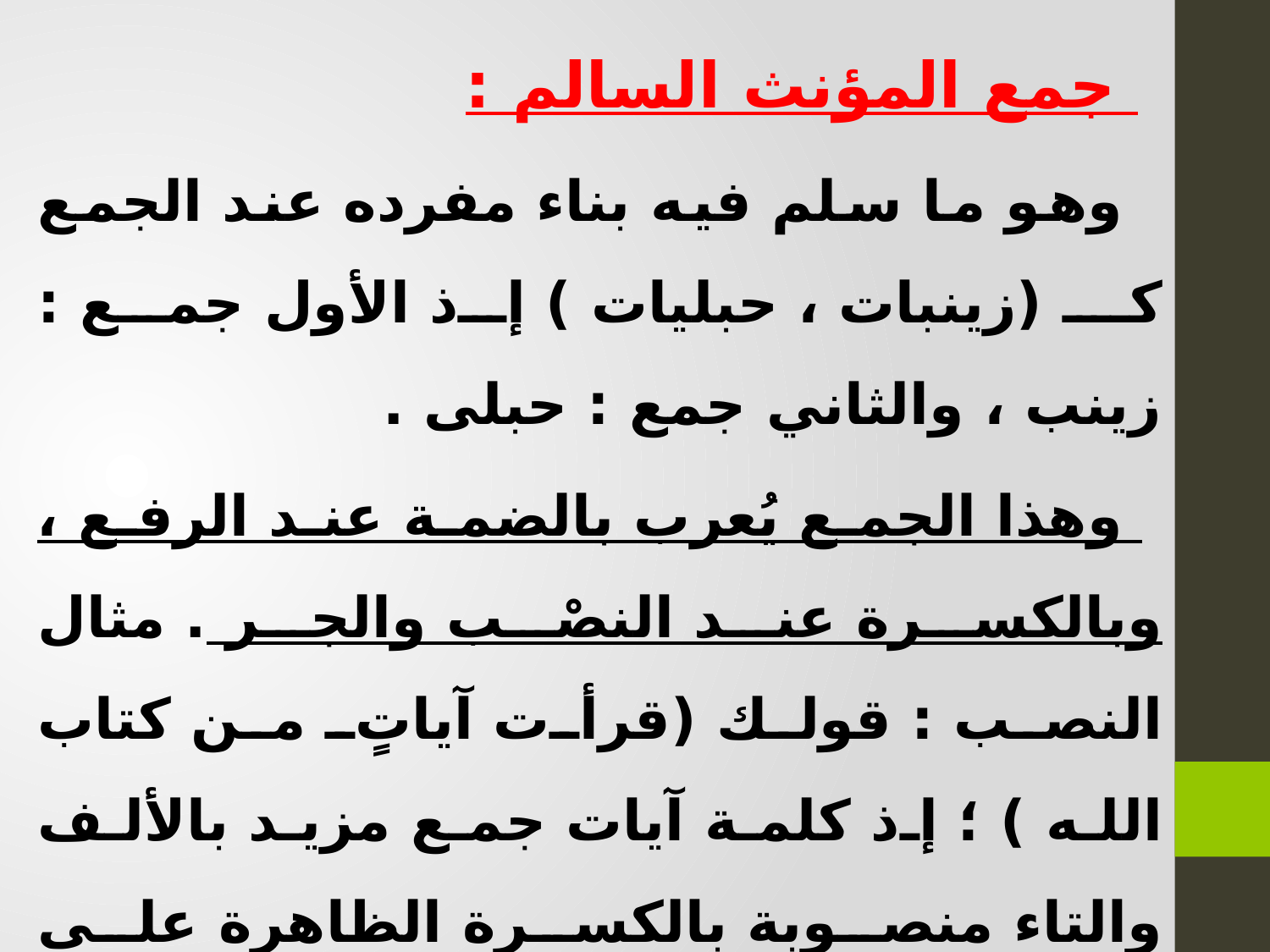

جمع المؤنث السالم :
وهو ما سلم فيه بناء مفرده عند الجمع كـ (زينبات ، حبليات ) إذ الأول جمع : زينب ، والثاني جمع : حبلى .
وهذا الجمع يُعرب بالضمة عند الرفع ، وبالكسرة عند النصْب والجر . مثال النصب : قولك (قرأت آياتٍ من كتاب الله ) ؛ إذ كلمة آيات جمع مزيد بالألف والتاء منصوبة بالكسرة الظاهرة على آخرها لأنها جمع مزيد بالألف والتاء . ومثال الجر : قولك : (سمعتُ خمس آياتٍ من القرآن) فكلمة آيات مجرورة بالكسرة الظاهرة على آخرها ؛ لأنها مضاف إليه .